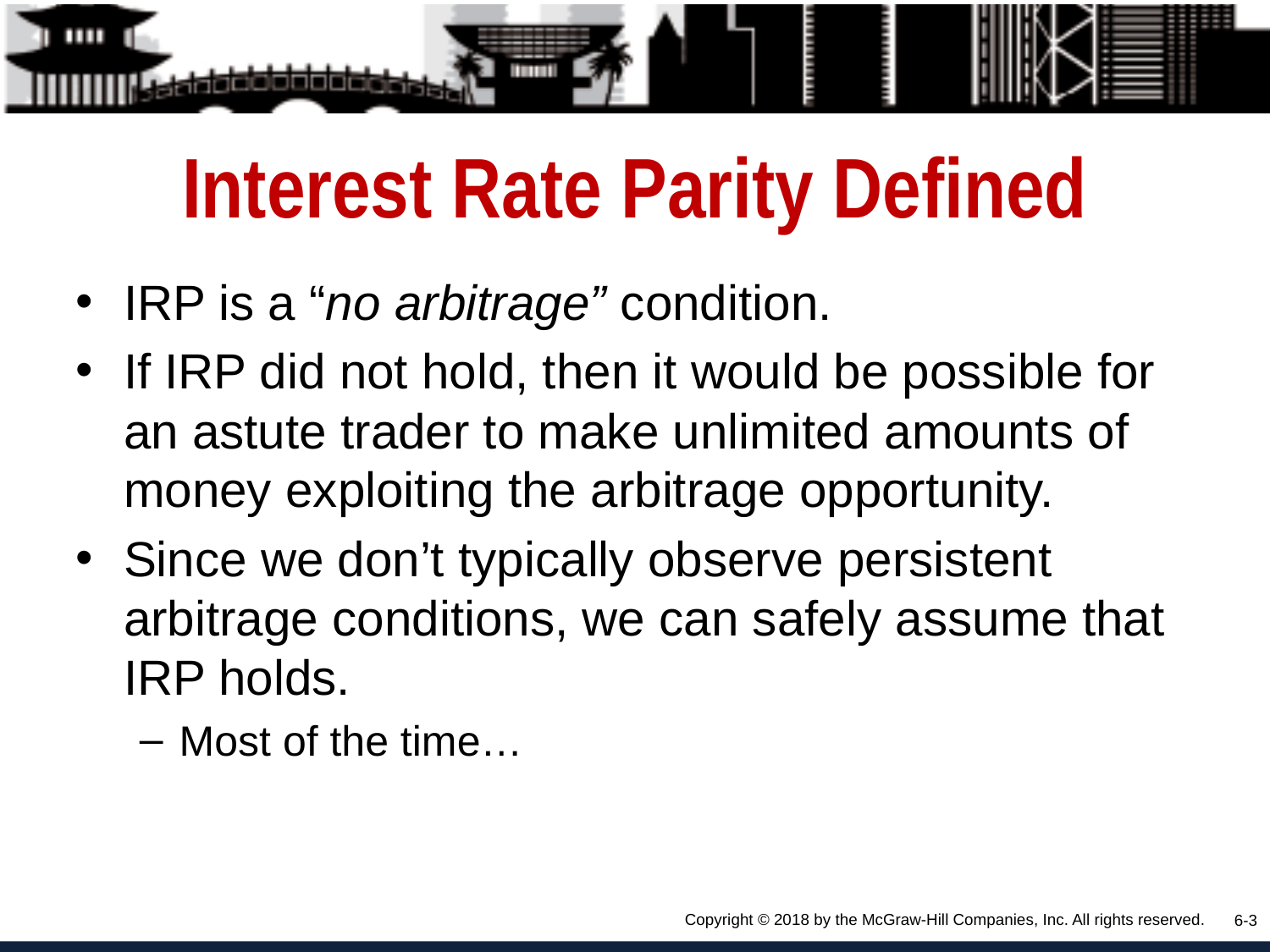

# Interest Rate Parity Defined
IRP is a “no arbitrage” condition.
If IRP did not hold, then it would be possible for an astute trader to make unlimited amounts of money exploiting the arbitrage opportunity.
Since we don’t typically observe persistent arbitrage conditions, we can safely assume that IRP holds.
Most of the time…
Copyright © 2018 by the McGraw-Hill Companies, Inc. All rights reserved.

6-3